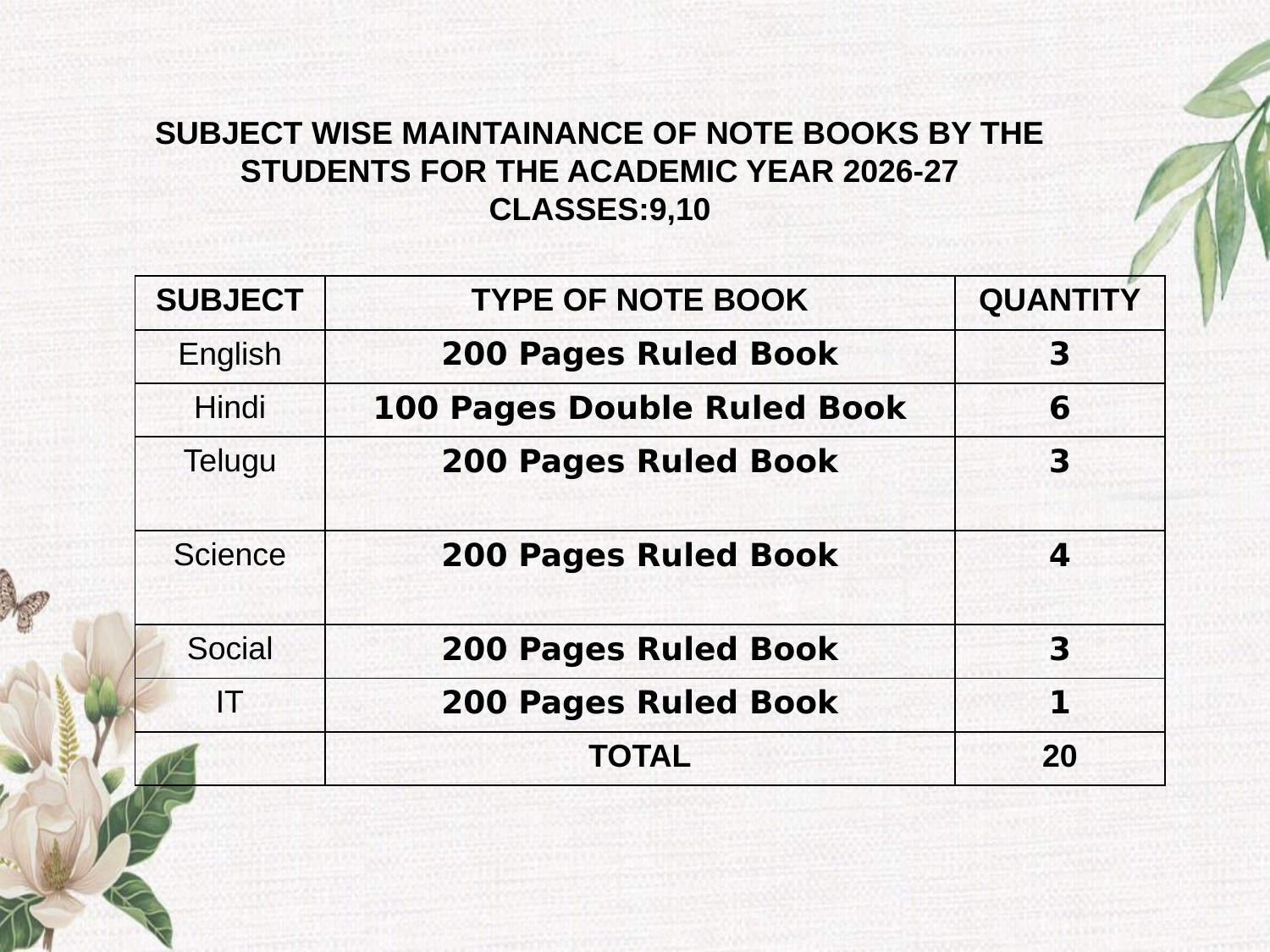

SUBJECT WISE MAINTAINANCE OF NOTE BOOKS BY THE STUDENTS FOR THE ACADEMIC YEAR 2026-27
CLASSES:9,10

| SUBJECT | TYPE OF NOTE BOOK | QUANTITY |
| --- | --- | --- |
| English | 200 Pages Ruled Book | 3 |
| Hindi | 100 Pages Double Ruled Book | 6 |
| Telugu | 200 Pages Ruled Book | 3 |
| Science | 200 Pages Ruled Book | 4 |
| Social | 200 Pages Ruled Book | 3 |
| IT | 200 Pages Ruled Book | 1 |
|  | TOTAL | 20 |